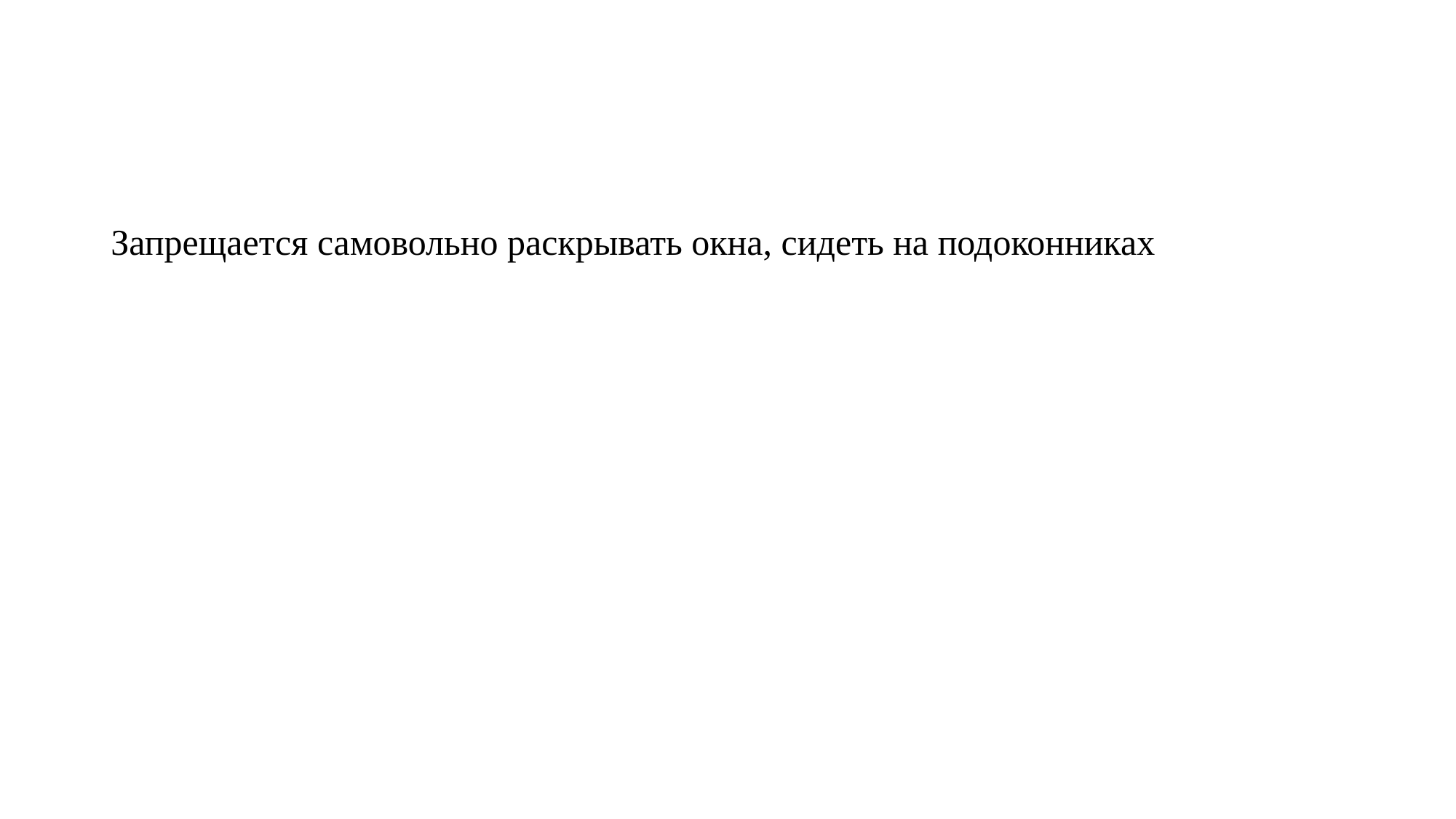

Запрещается самовольно раскрывать окна, сидеть на подоконниках